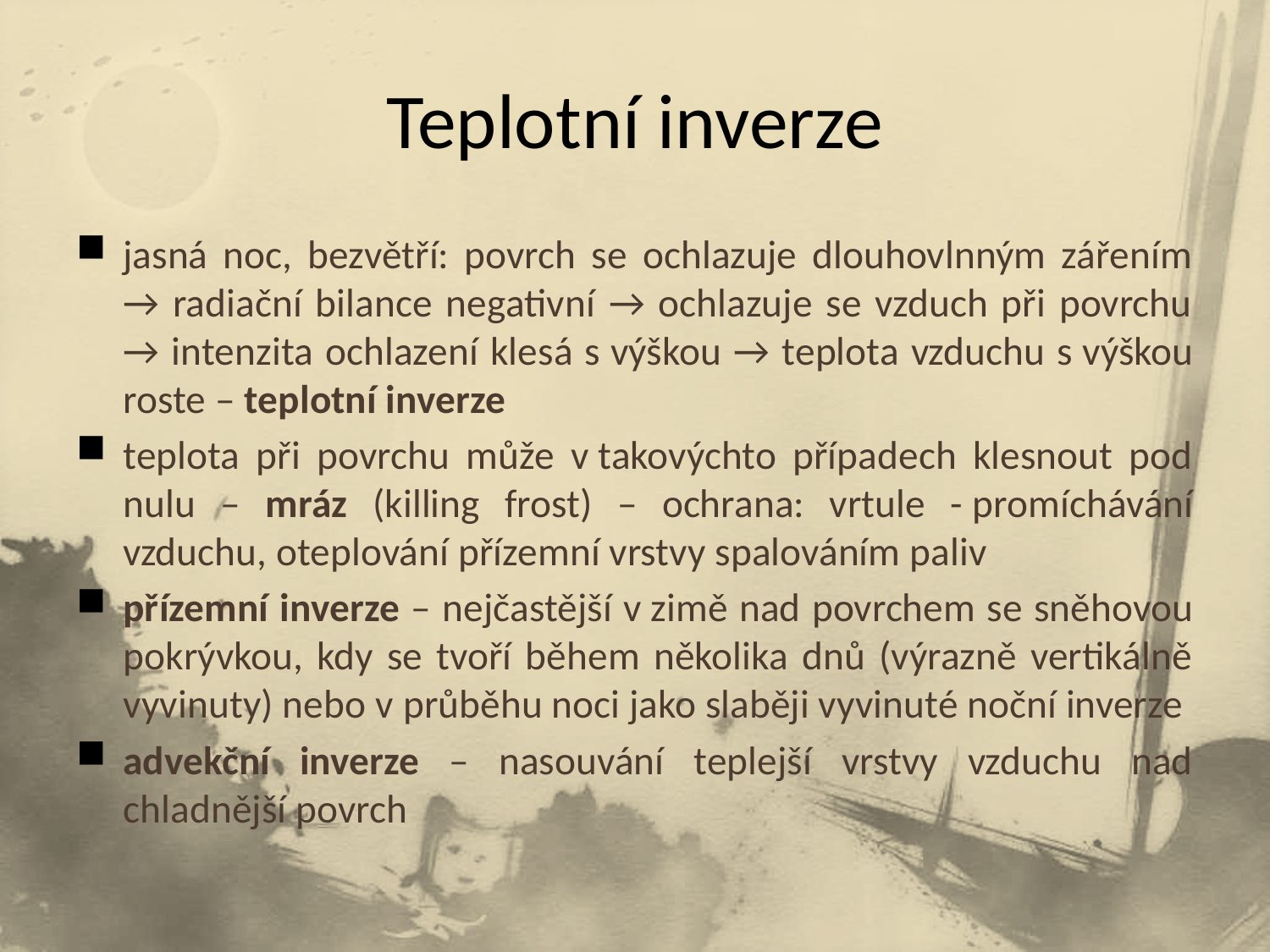

# Teplotní inverze
jasná noc, bezvětří: povrch se ochlazuje dlouhovlnným zářením → radiační bilance negativní → ochlazuje se vzduch při povrchu → intenzita ochlazení klesá s výškou → teplota vzduchu s výškou roste – teplotní inverze
teplota při povrchu může v takovýchto případech klesnout pod nulu – mráz (killing frost) – ochrana: vrtule - promíchávání vzduchu, oteplování přízemní vrstvy spalováním paliv
přízemní inverze – nejčastější v zimě nad povrchem se sněhovou pokrývkou, kdy se tvoří během několika dnů (výrazně vertikálně vyvinuty) nebo v průběhu noci jako slaběji vyvinuté noční inverze
advekční inverze – nasouvání teplejší vrstvy vzduchu nad chladnější povrch